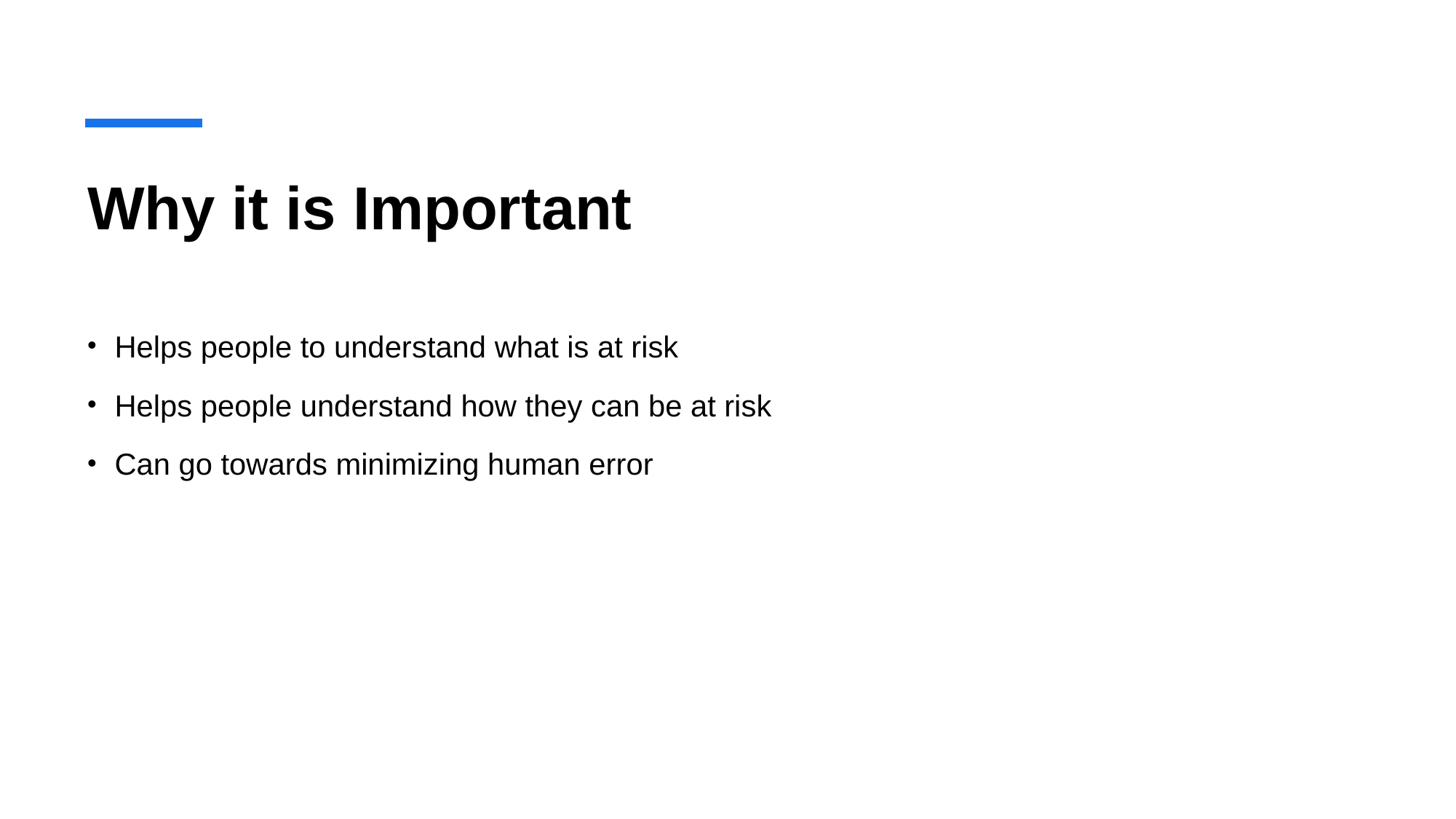

# Why it is Important
Helps people to understand what is at risk
Helps people understand how they can be at risk
Can go towards minimizing human error